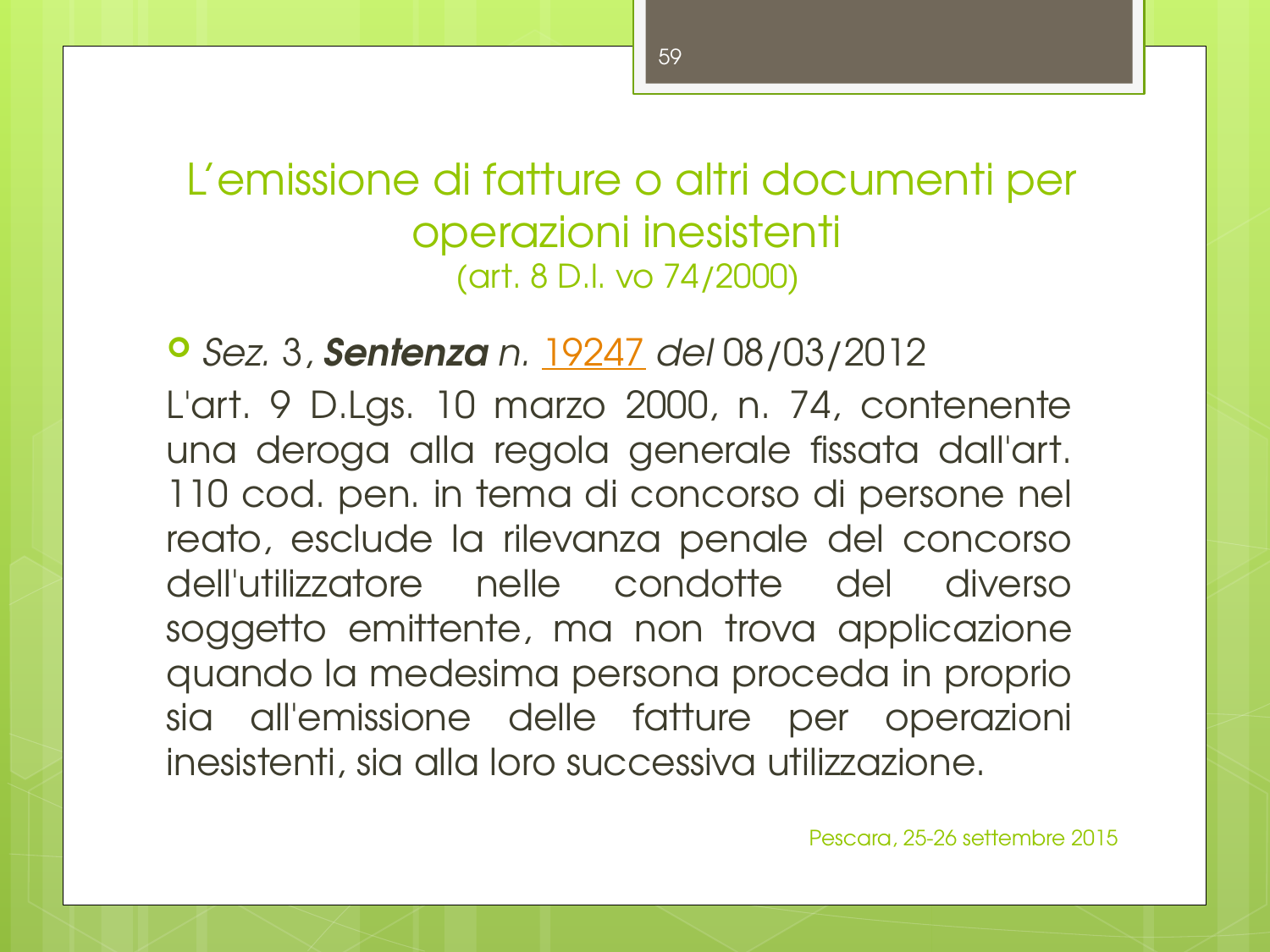

59
# L’emissione di fatture o altri documenti per operazioni inesistenti (art. 8 D.l. vo 74/2000)
Sez. 3, Sentenza n. 19247 del 08/03/2012
L'art. 9 D.Lgs. 10 marzo 2000, n. 74, contenente una deroga alla regola generale fissata dall'art. 110 cod. pen. in tema di concorso di persone nel reato, esclude la rilevanza penale del concorso dell'utilizzatore nelle condotte del diverso soggetto emittente, ma non trova applicazione quando la medesima persona proceda in proprio sia all'emissione delle fatture per operazioni inesistenti, sia alla loro successiva utilizzazione.
Pescara, 25-26 settembre 2015